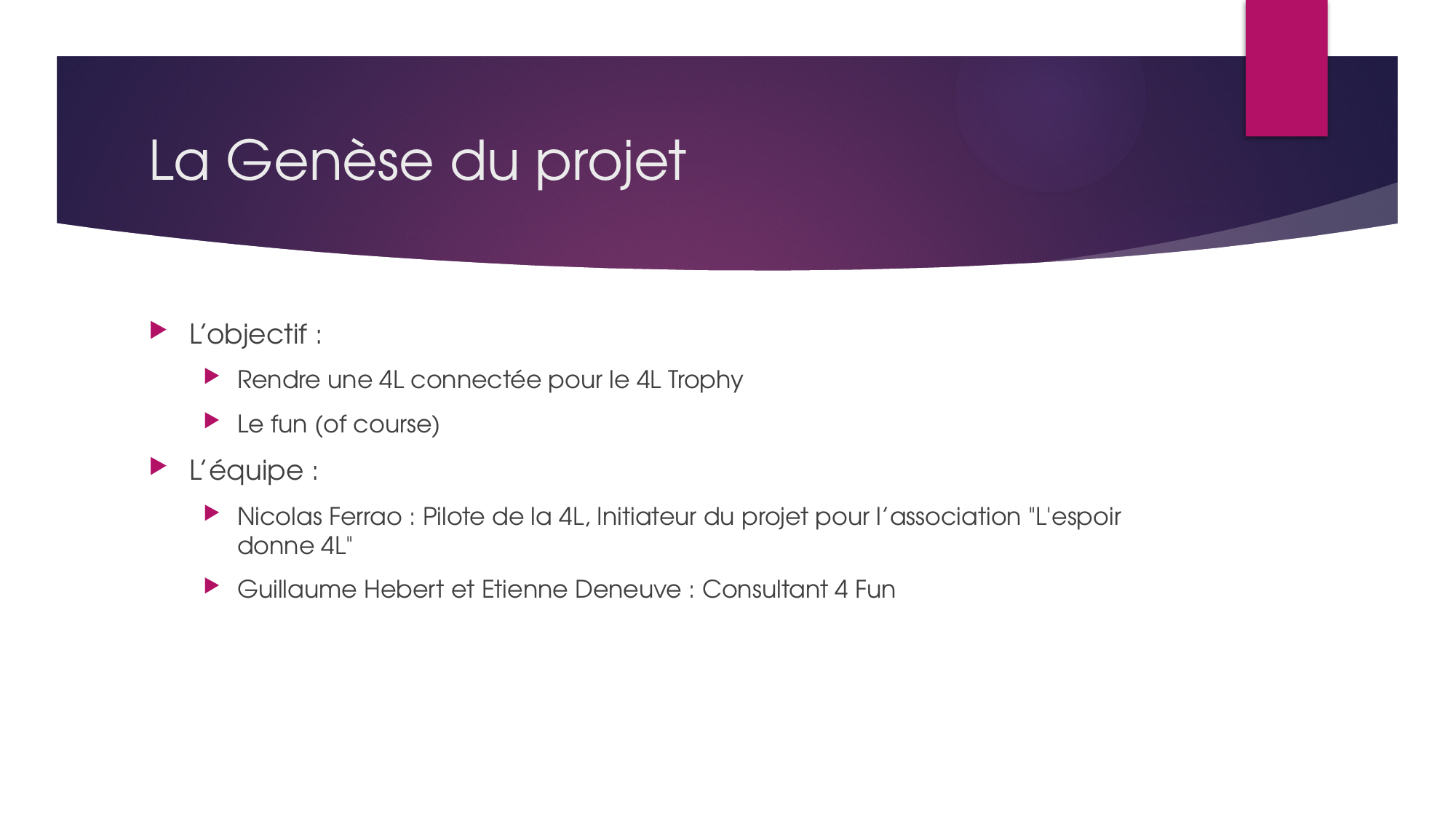

# La Genèse du projet
L’objectif :
Rendre une 4L connectée pour le 4L Trophy
Le fun (of course)
L’équipe :
Nicolas Ferrao : Pilote de la 4L, Initiateur du projet pour l’association "L'espoir donne 4L"
Guillaume Hebert et Etienne Deneuve : Consultant 4 Fun